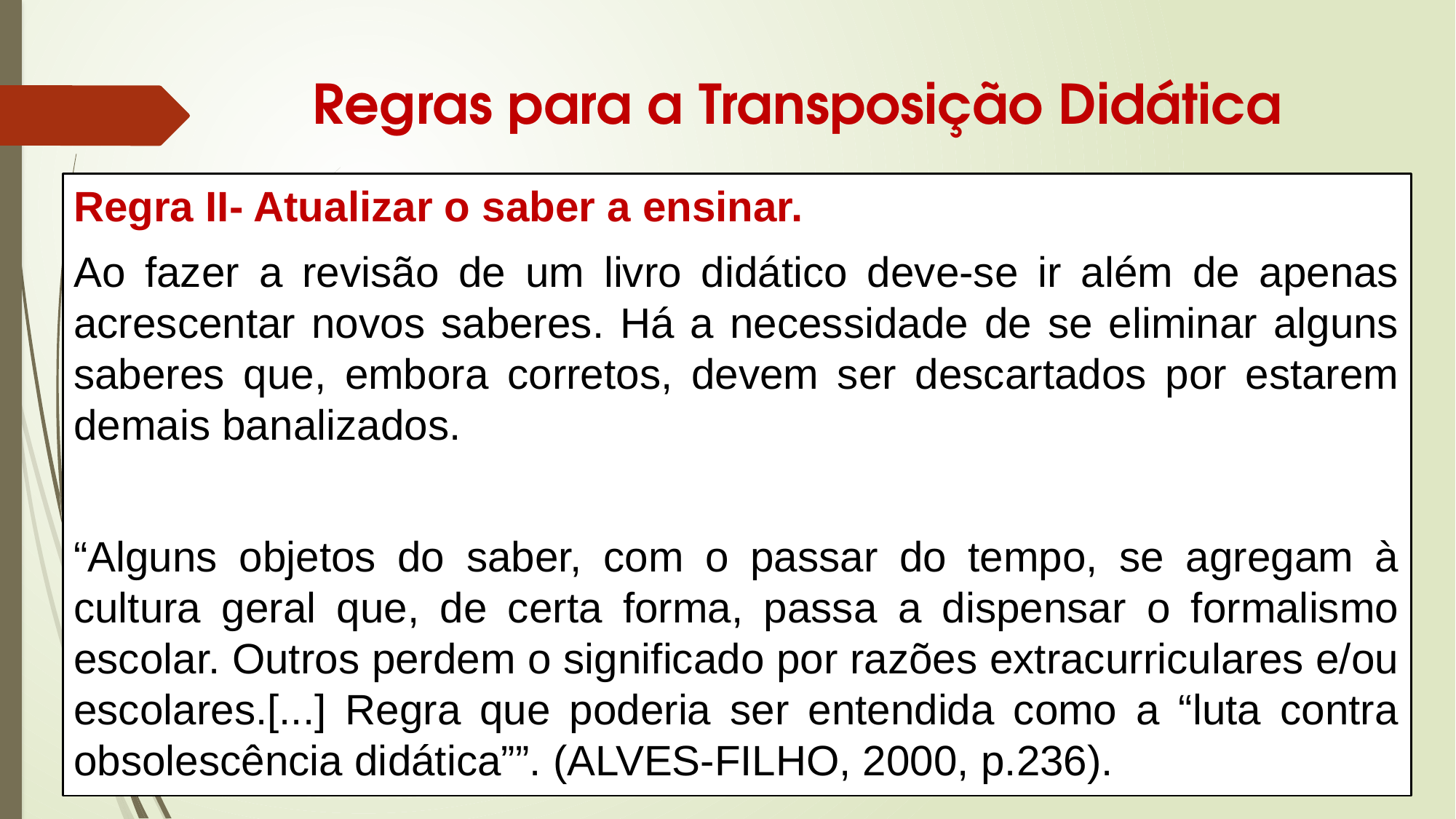

# Regras para a Transposição Didática
Regra II- Atualizar o saber a ensinar.
Ao fazer a revisão de um livro didático deve-se ir além de apenas acrescentar novos saberes. Há a necessidade de se eliminar alguns saberes que, embora corretos, devem ser descartados por estarem demais banalizados.

“Alguns objetos do saber, com o passar do tempo, se agregam à cultura geral que, de certa forma, passa a dispensar o formalismo escolar. Outros perdem o significado por razões extracurriculares e/ou escolares.[...] Regra que poderia ser entendida como a “luta contra obsolescência didática””. (ALVES-FILHO, 2000, p.236).